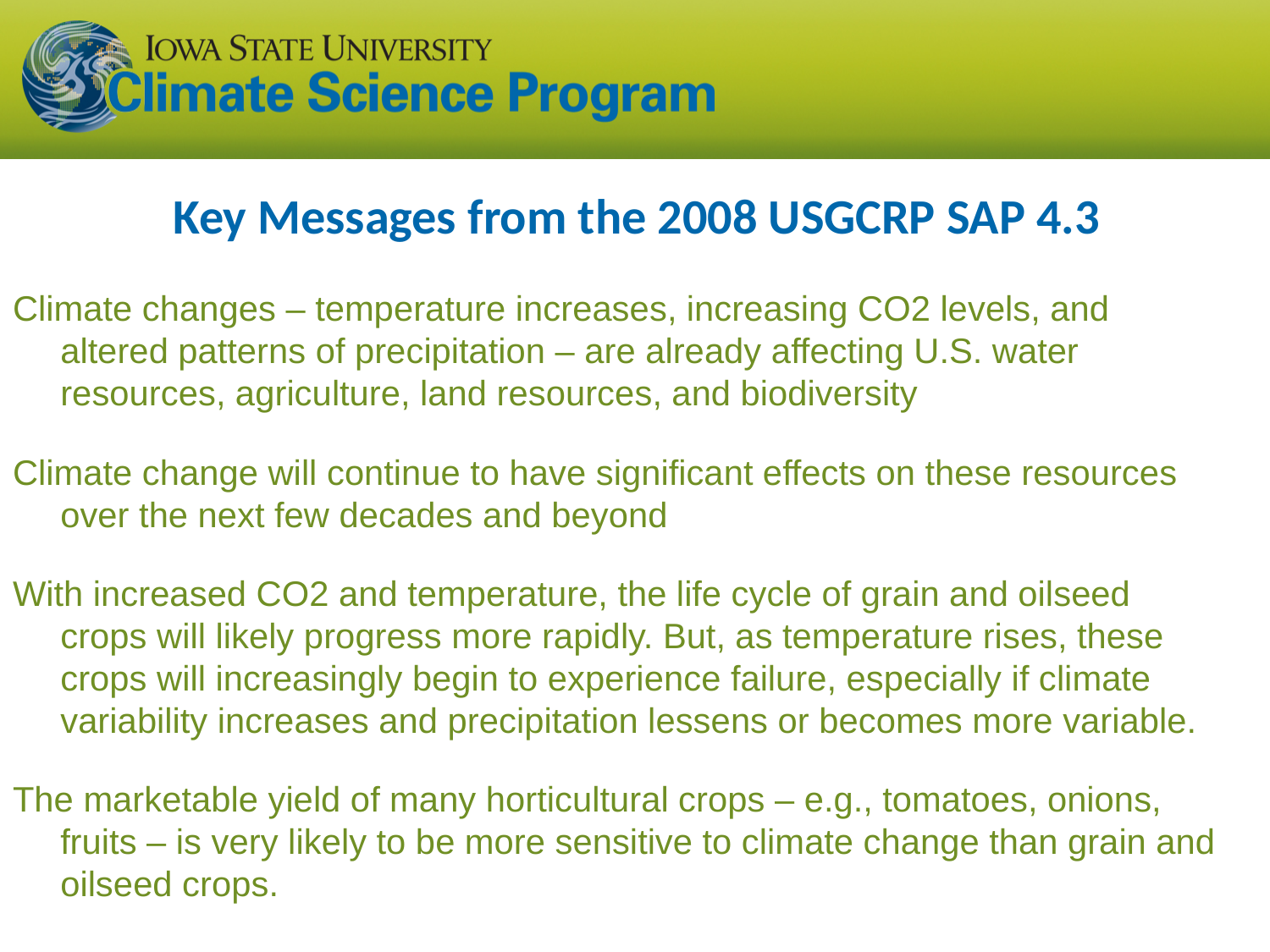

Key Messages from the 2008 USGCRP SAP 4.3
Climate changes – temperature increases, increasing CO2 levels, and altered patterns of precipitation – are already affecting U.S. water resources, agriculture, land resources, and biodiversity

Climate change will continue to have significant effects on these resources over the next few decades and beyond

With increased CO2 and temperature, the life cycle of grain and oilseed crops will likely progress more rapidly. But, as temperature rises, these crops will increasingly begin to experience failure, especially if climate variability increases and precipitation lessens or becomes more variable.

The marketable yield of many horticultural crops – e.g., tomatoes, onions, fruits – is very likely to be more sensitive to climate change than grain and oilseed crops.